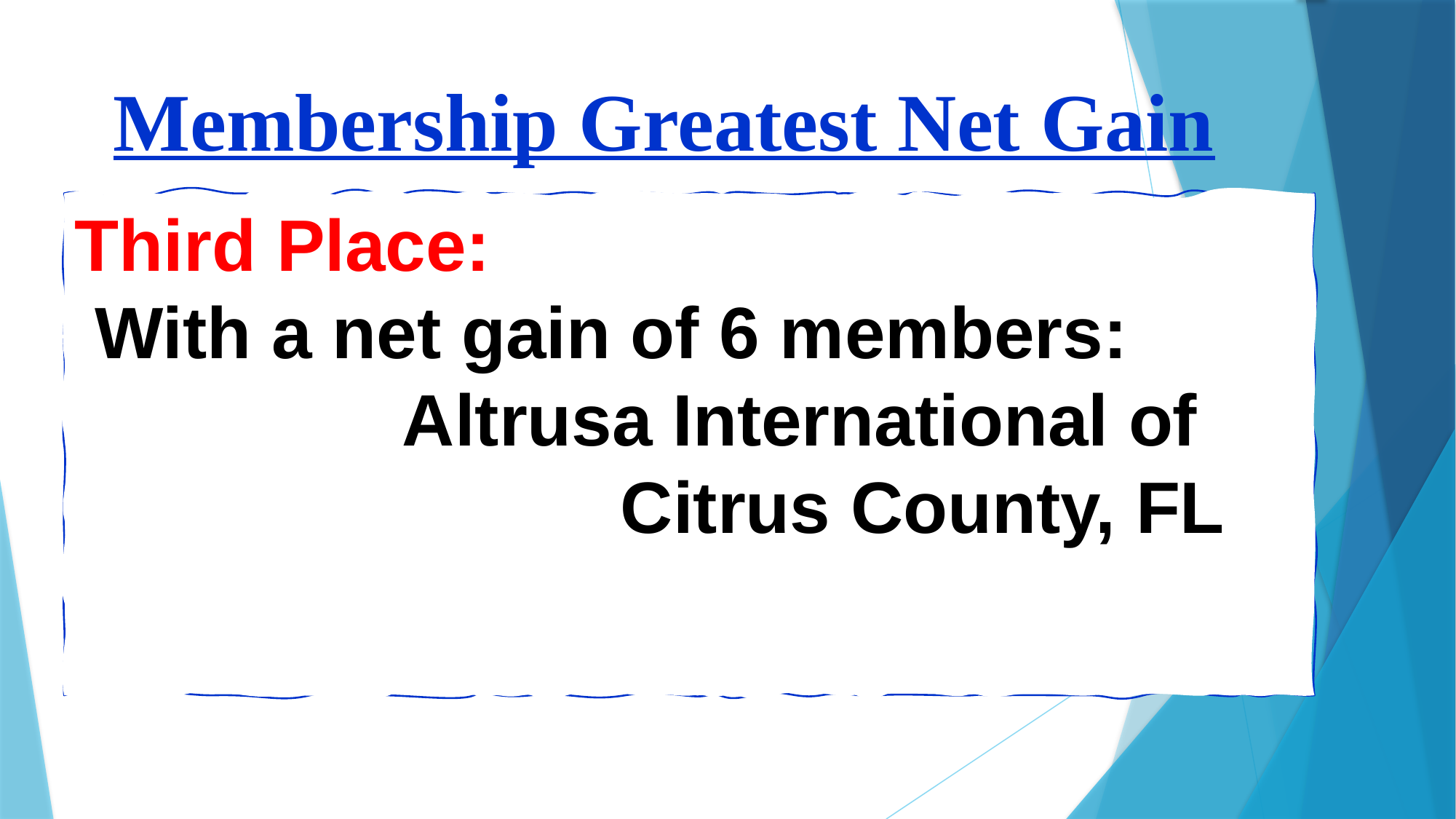

Membership Greatest Net Gain
Third Place:
 With a net gain of 6 members:
			Altrusa International of
					Citrus County, FL